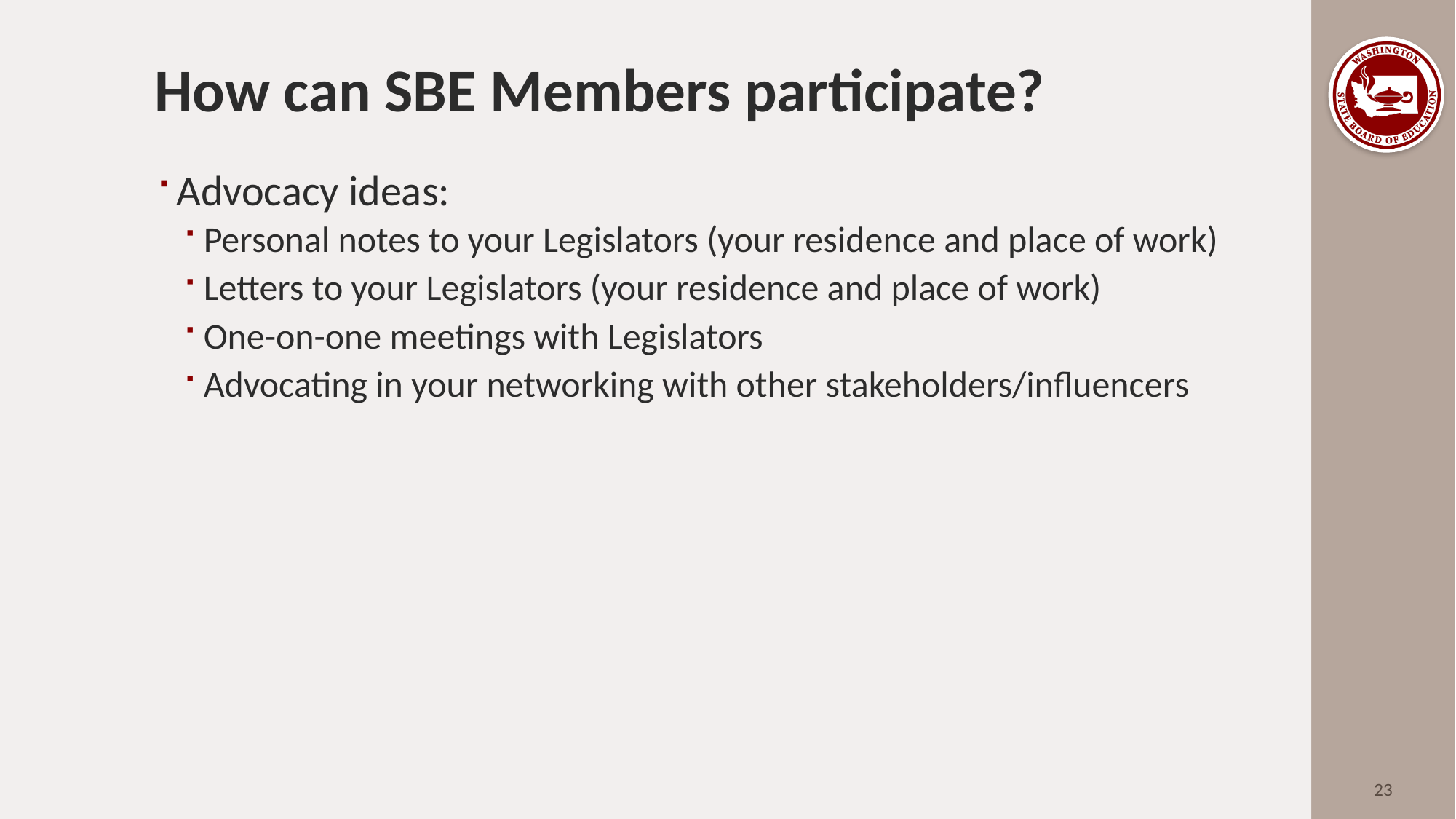

# How can SBE Members participate?
Advocacy ideas:
Personal notes to your Legislators (your residence and place of work)
Letters to your Legislators (your residence and place of work)
One-on-one meetings with Legislators
Advocating in your networking with other stakeholders/influencers

23